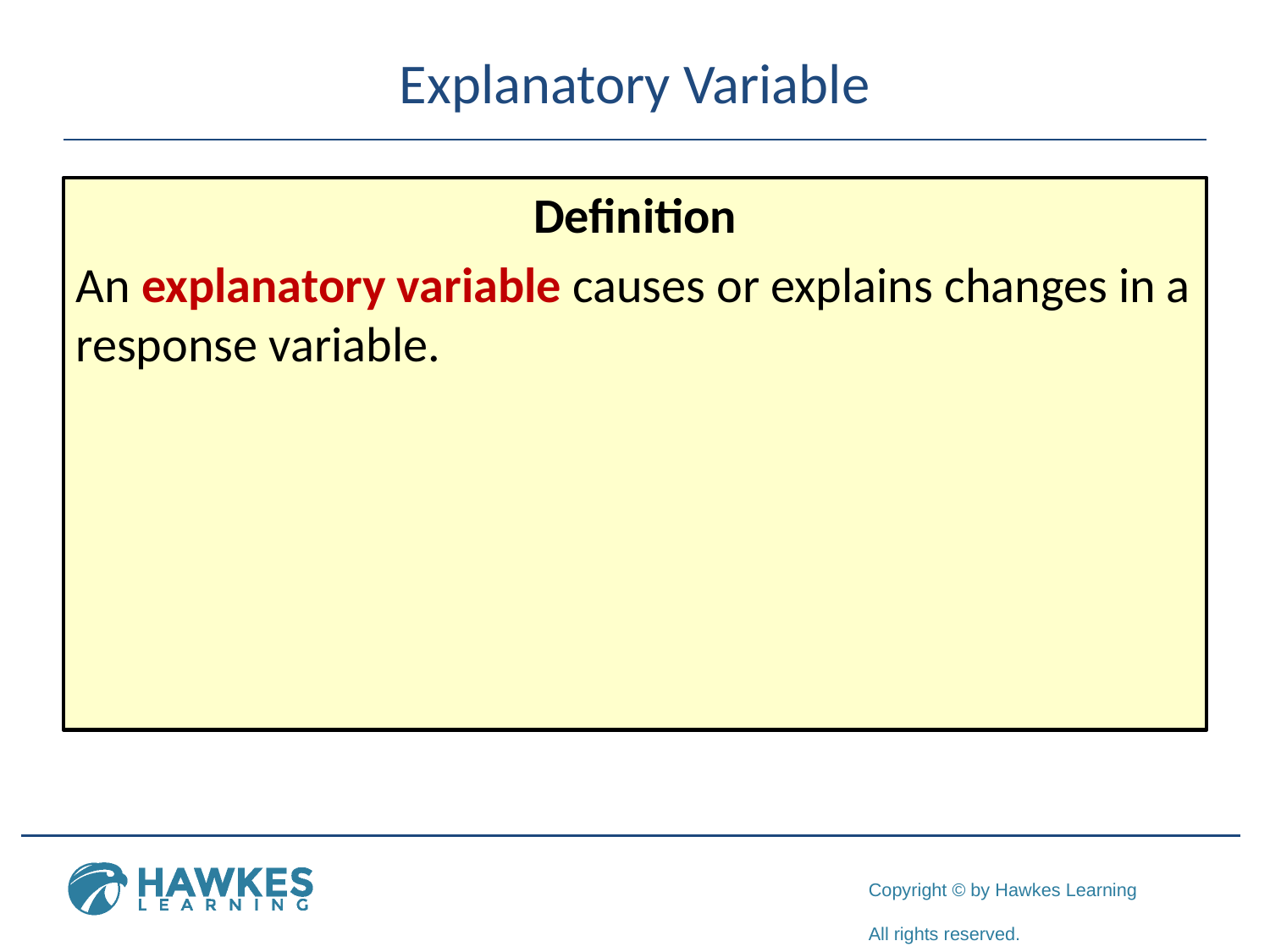

# Explanatory Variable
Definition
An explanatory variable causes or explains changes in a response variable.